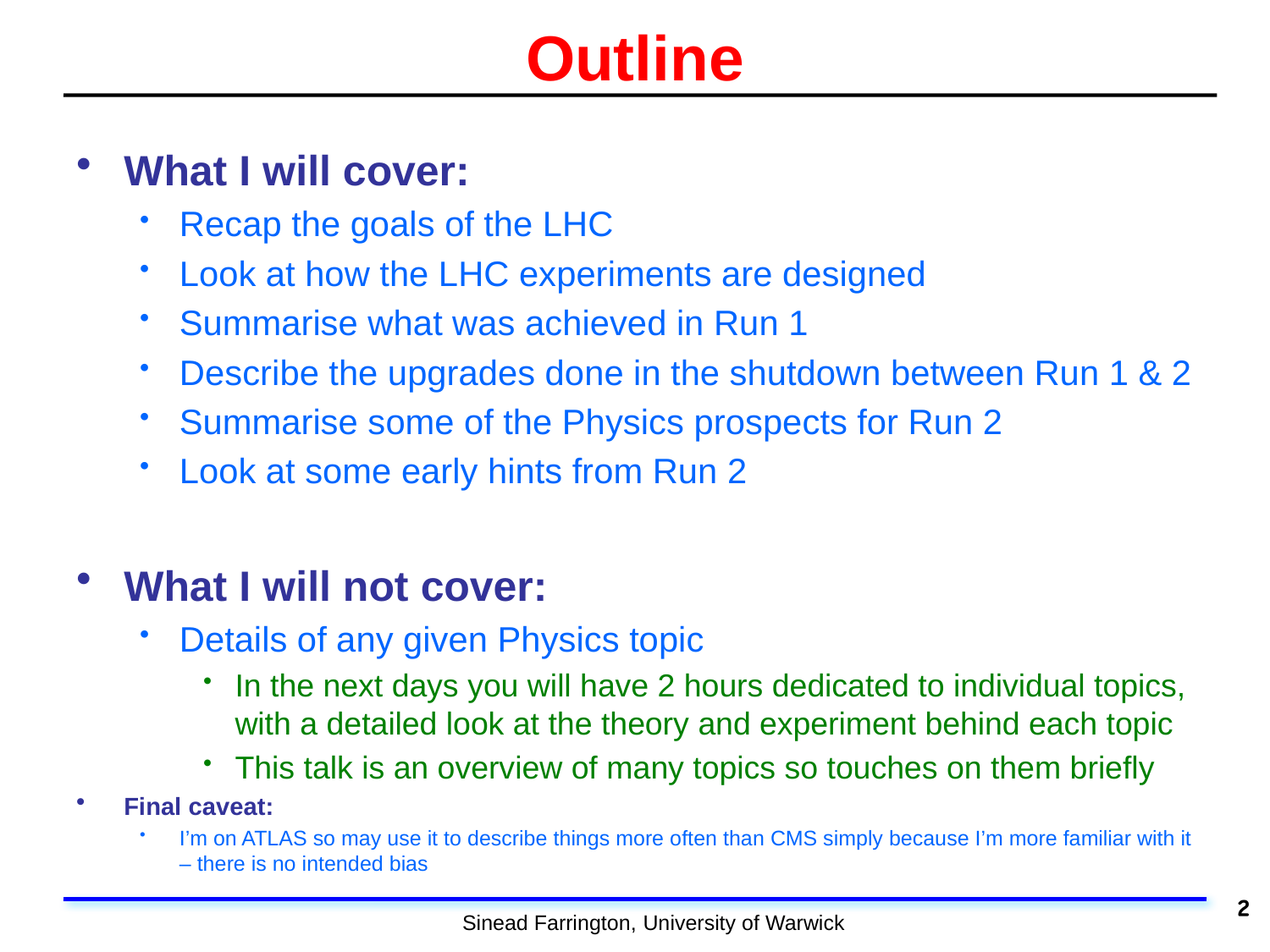

# Outline
What I will cover:
Recap the goals of the LHC
Look at how the LHC experiments are designed
Summarise what was achieved in Run 1
Describe the upgrades done in the shutdown between Run 1 & 2
Summarise some of the Physics prospects for Run 2
Look at some early hints from Run 2

What I will not cover:
Details of any given Physics topic
In the next days you will have 2 hours dedicated to individual topics, with a detailed look at the theory and experiment behind each topic
This talk is an overview of many topics so touches on them briefly
Final caveat:
I’m on ATLAS so may use it to describe things more often than CMS simply because I’m more familiar with it – there is no intended bias
2